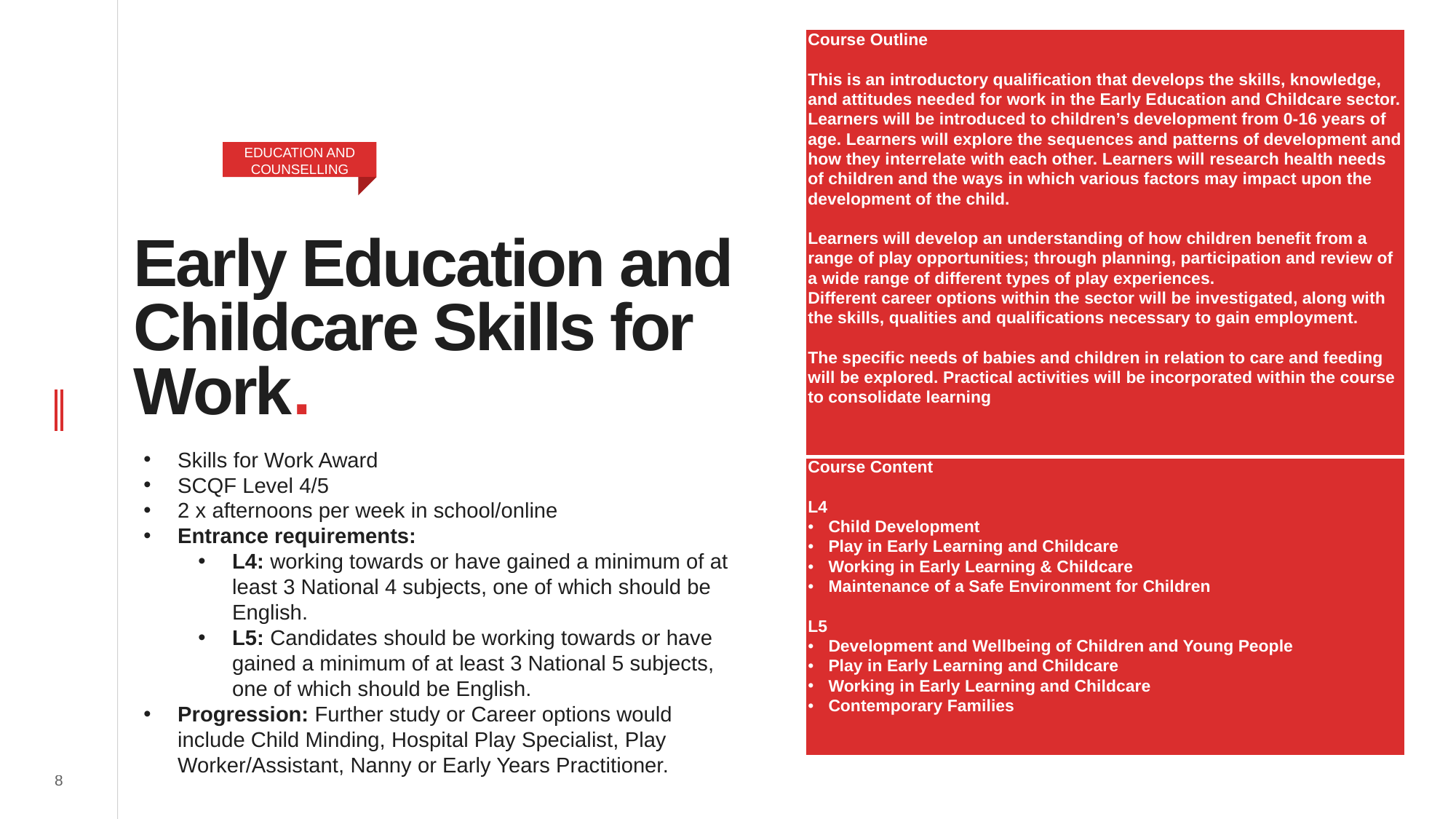

| Course Outline This is an introductory qualification that develops the skills, knowledge, and attitudes needed for work in the Early Education and Childcare sector. Learners will be introduced to children’s development from 0-16 years of age. Learners will explore the sequences and patterns of development and how they interrelate with each other. Learners will research health needs of children and the ways in which various factors may impact upon the development of the child. Learners will develop an understanding of how children benefit from a range of play opportunities; through planning, participation and review of a wide range of different types of play experiences. Different career options within the sector will be investigated, along with the skills, qualities and qualifications necessary to gain employment. The specific needs of babies and children in relation to care and feeding will be explored. Practical activities will be incorporated within the course to consolidate learning |
| --- |
| Course Content L4 Child Development Play in Early Learning and Childcare Working in Early Learning & Childcare Maintenance of a Safe Environment for Children L5 Development and Wellbeing of Children and Young People Play in Early Learning and Childcare Working in Early Learning and Childcare Contemporary Families |
EDUCATION AND COUNSELLING

# Early Education and Childcare Skills for Work.
Skills for Work Award
SCQF Level 4/5
2 x afternoons per week in school/online
Entrance requirements:
L4: working towards or have gained a minimum of at least 3 National 4 subjects, one of which should be English.
L5: Candidates should be working towards or have gained a minimum of at least 3 National 5 subjects, one of which should be English.
Progression: Further study or Career options would include Child Minding, Hospital Play Specialist, Play Worker/Assistant, Nanny or Early Years Practitioner.

8